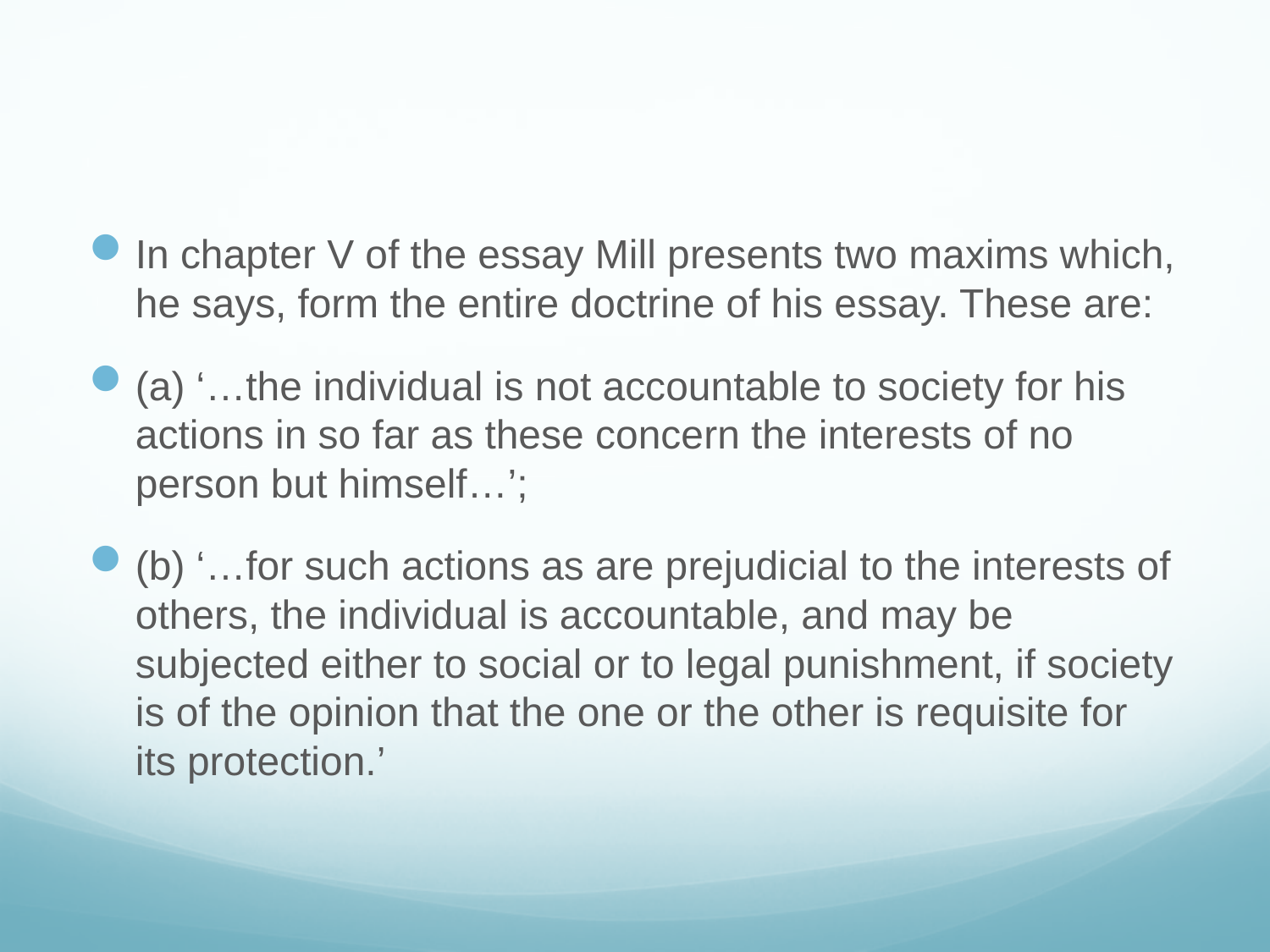

#
In chapter V of the essay Mill presents two maxims which, he says, form the entire doctrine of his essay. These are:
(a) ‘…the individual is not accountable to society for his actions in so far as these concern the interests of no person but himself…’;
(b) ‘…for such actions as are prejudicial to the interests of others, the individual is accountable, and may be subjected either to social or to legal punishment, if society is of the opinion that the one or the other is requisite for its protection.’